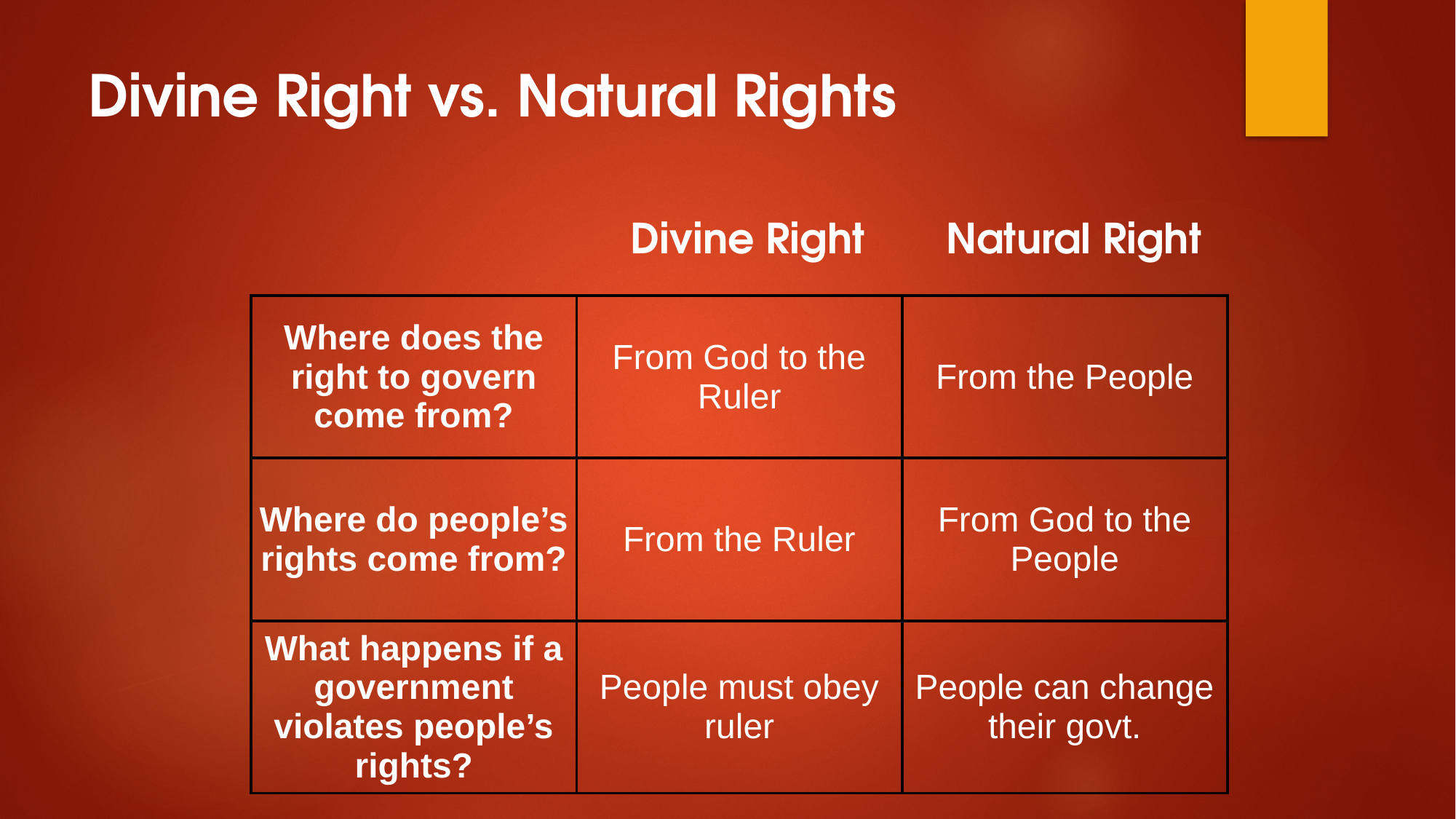

# Divine Right vs. Natural Rights
Divine Right
Natural Right
| Where does the right to govern come from? | From God to the Ruler | From the People |
| --- | --- | --- |
| Where do people’s rights come from? | From the Ruler | From God to the People |
| What happens if a government violates people’s rights? | People must obey ruler | People can change their govt. |